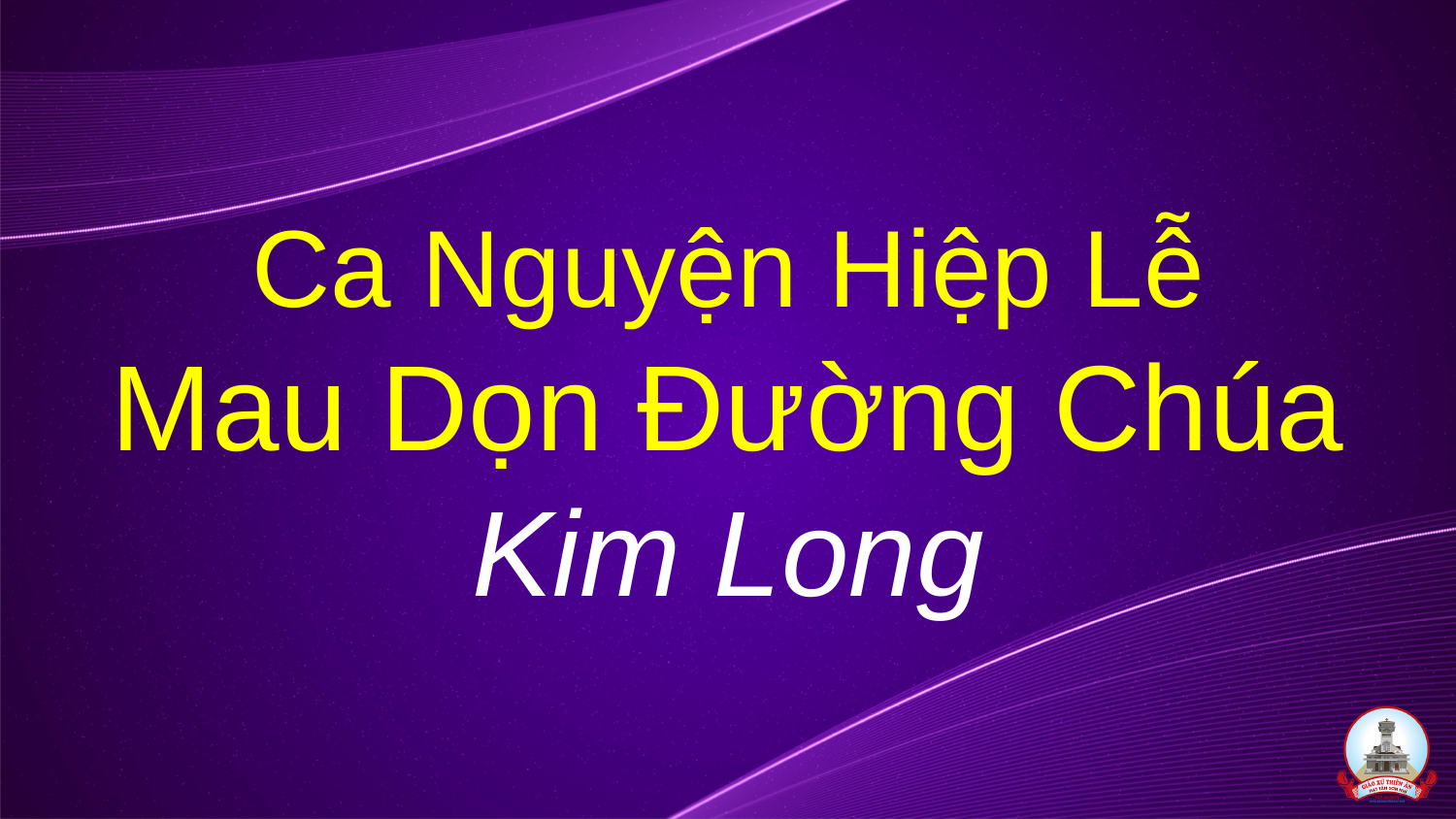

# Ca Nguyện Hiệp Lễ Mau Dọn Đường Chúa Kim Long